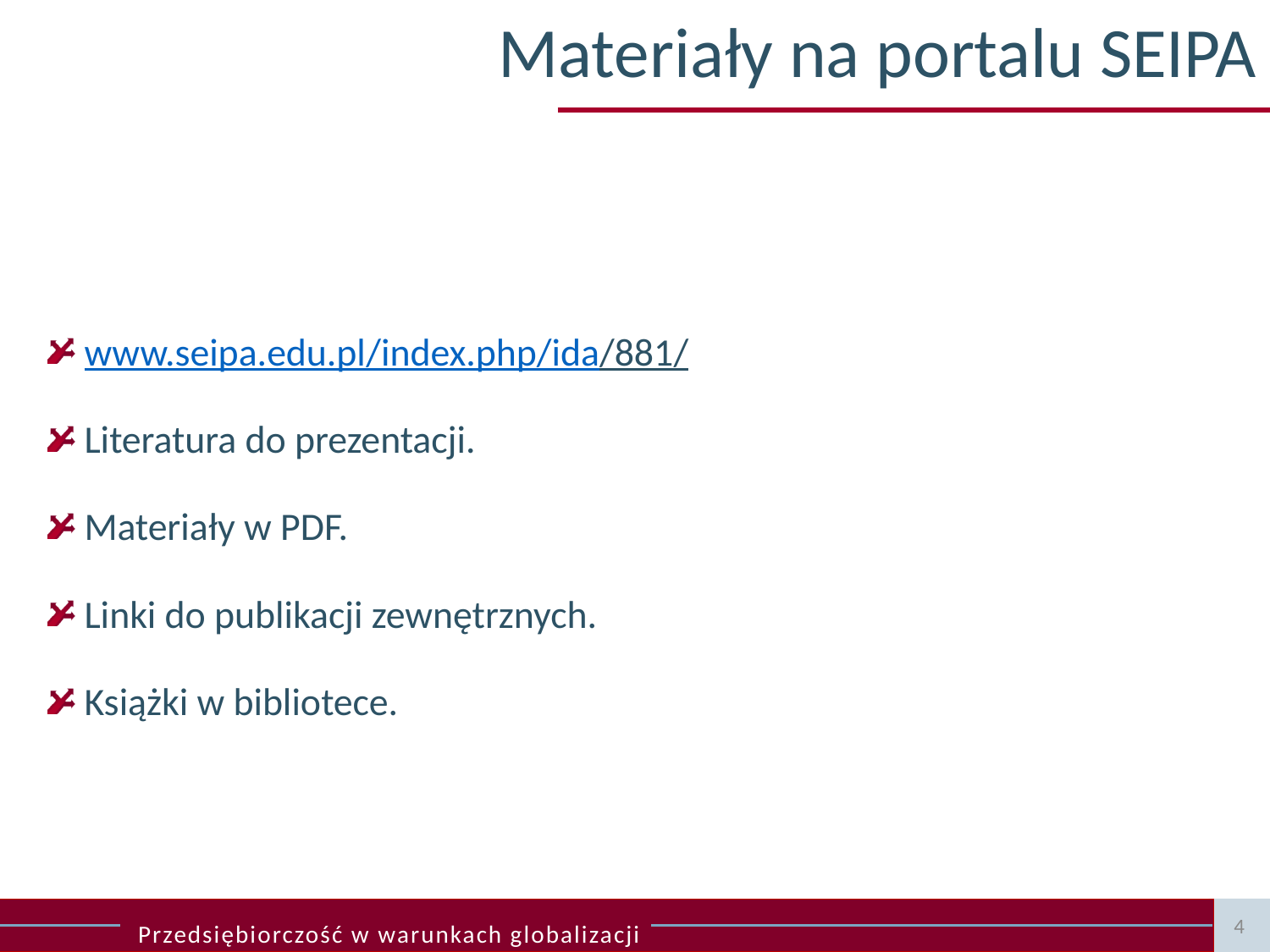

# Materiały na portalu SEIPA
 www.seipa.edu.pl/index.php/ida/881/
 Literatura do prezentacji.
 Materiały w PDF.
 Linki do publikacji zewnętrznych.
 Książki w bibliotece.
4